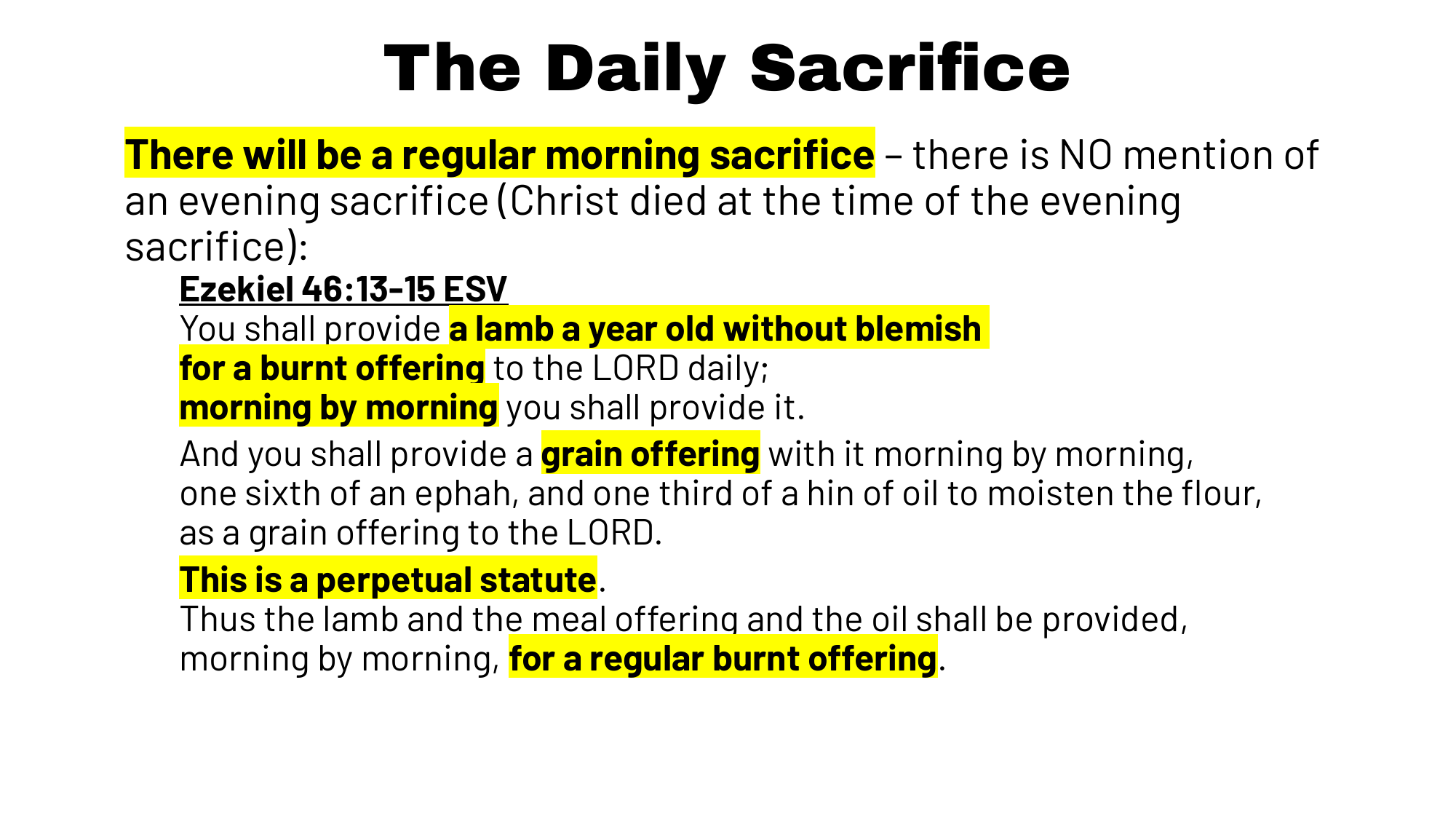

# The Daily Sacrifice
There will be a regular morning sacrifice – there is NO mention of an evening sacrifice (Christ died at the time of the evening sacrifice):
Ezekiel 46:13-15 ESV
You shall provide a lamb a year old without blemish
for a burnt offering to the LORD daily;
morning by morning you shall provide it.
And you shall provide a grain offering with it morning by morning,
one sixth of an ephah, and one third of a hin of oil to moisten the flour,
as a grain offering to the LORD.
This is a perpetual statute.
Thus the lamb and the meal offering and the oil shall be provided,
morning by morning, for a regular burnt offering.